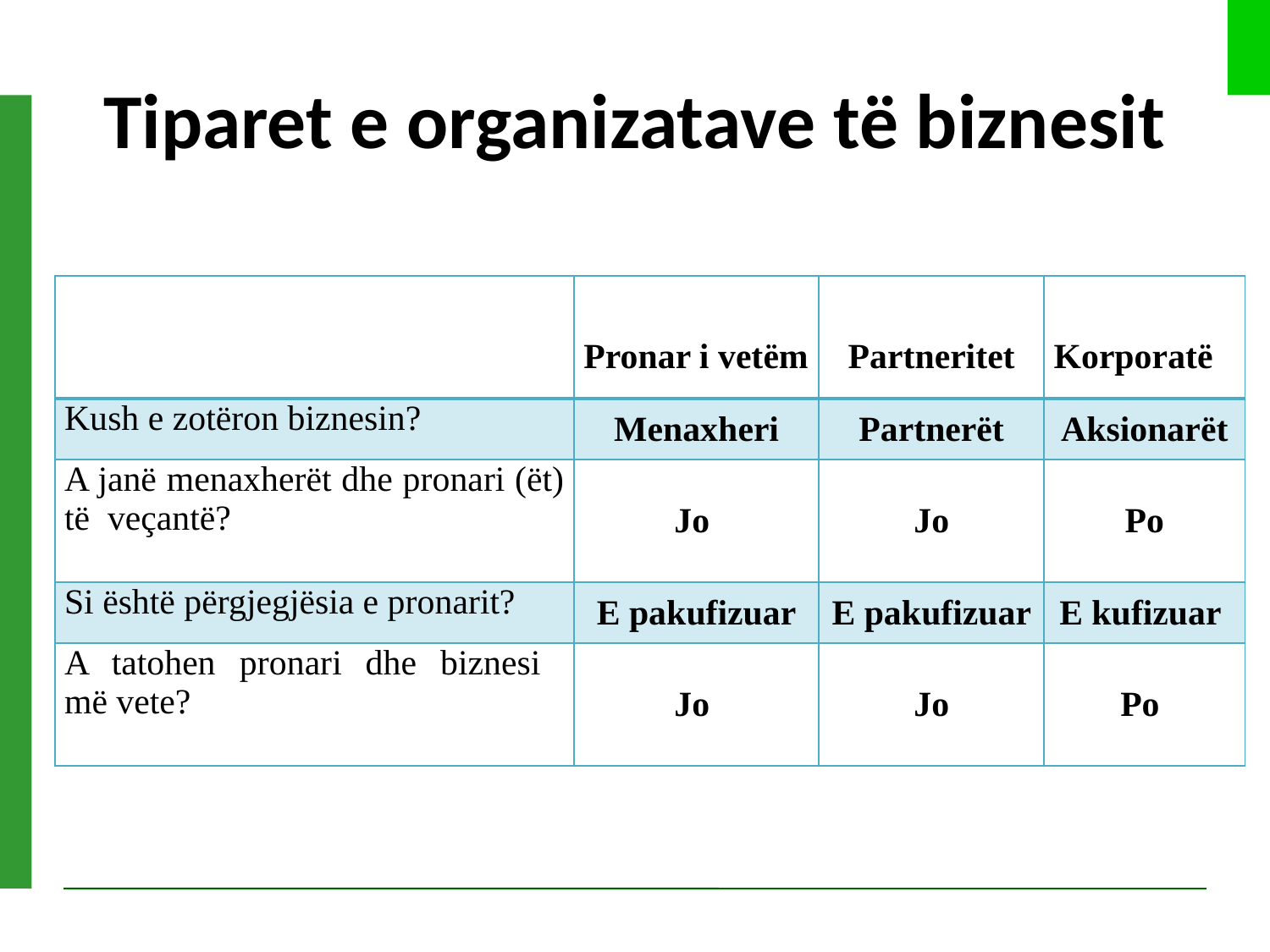

# Tiparet e organizatave të biznesit
|  | Pronar i vetëm | Partneritet | Korporatë |
| --- | --- | --- | --- |
| Kush e zotëron biznesin? | Menaxheri | Partnerët | Aksionarët |
| A janë menaxherët dhe pronari (ët) të veçantë? | Jo | Jo | Po |
| Si është përgjegjësia e pronarit? | E pakufizuar | E pakufizuar | E kufizuar |
| A tatohen pronari dhe biznesi më vete? | Jo | Jo | Po |